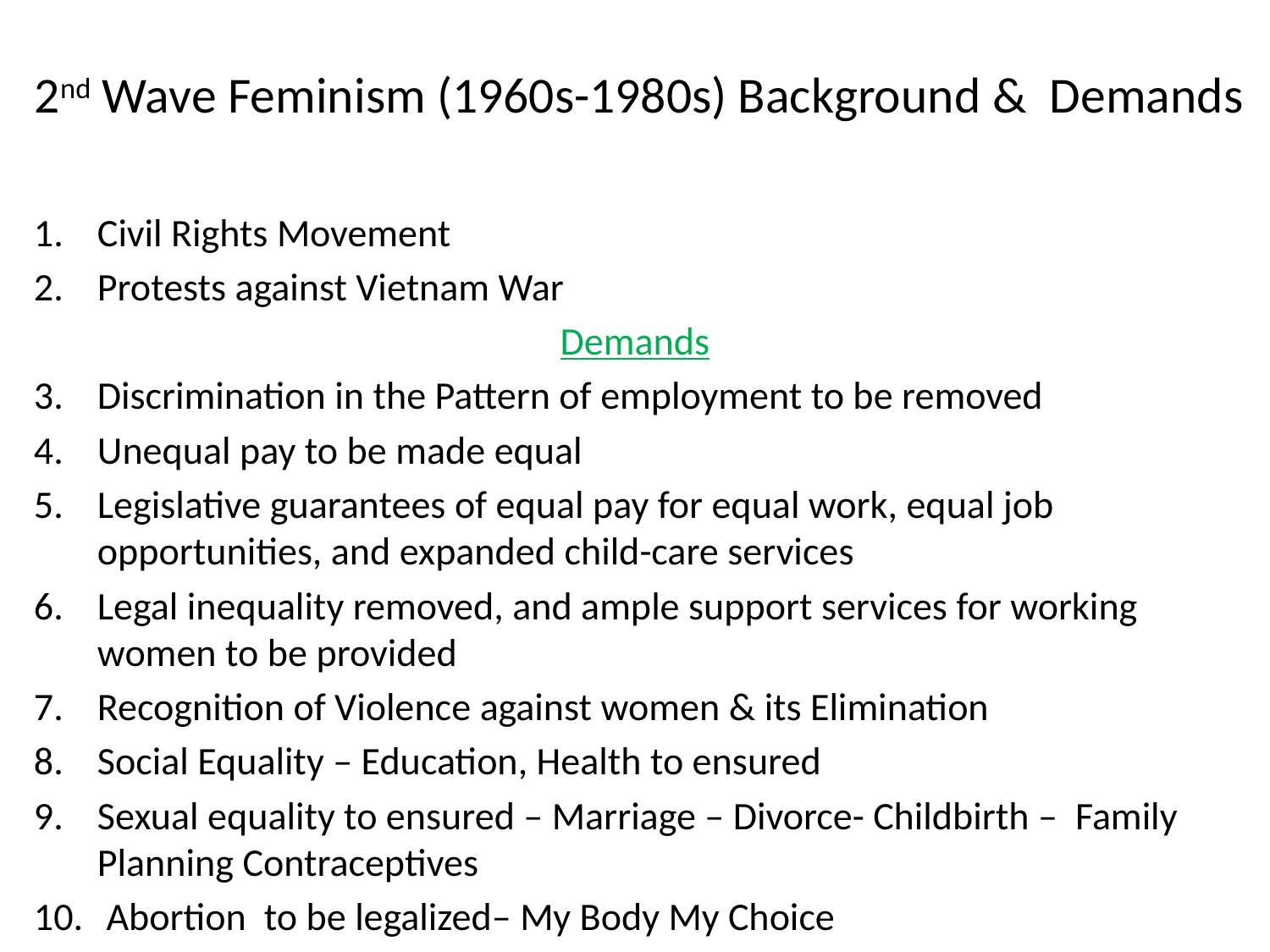

# 2nd Wave Feminism (1960s-1980s) Background &  Demands
Civil Rights Movement
Protests against Vietnam War
Demands
Discrimination in the Pattern of employment to be removed
Unequal pay to be made equal
Legislative guarantees of equal pay for equal work, equal job opportunities, and expanded child-care services
Legal inequality removed, and ample support services for working women to be provided
Recognition of Violence against women & its Elimination
Social Equality – Education, Health to ensured
Sexual equality to ensured – Marriage – Divorce- Childbirth –  Family Planning Contraceptives
 Abortion  to be legalized– My Body My Choice